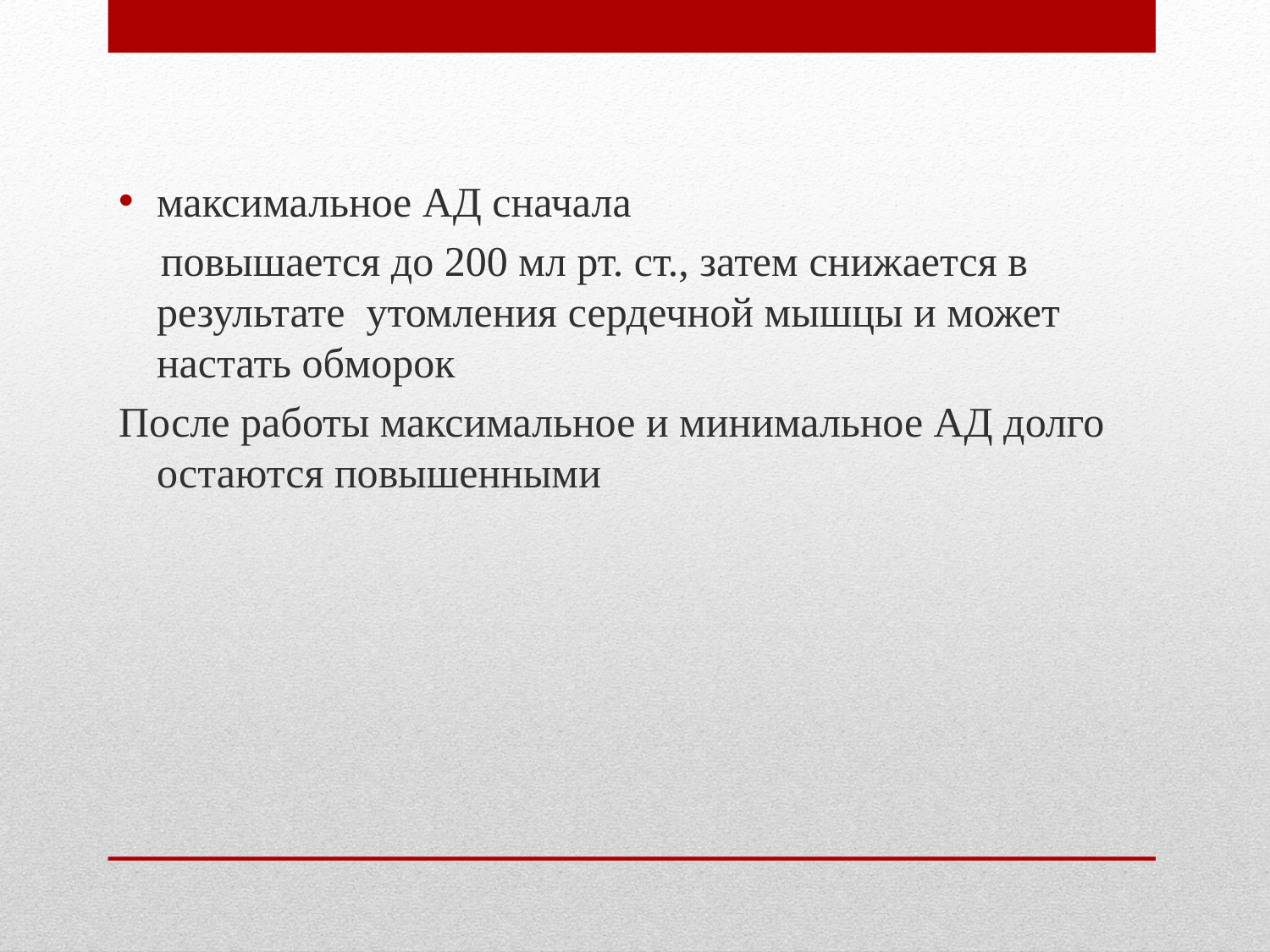

максимальное АД сначала
    повышается до 200 мл рт. ст., затем снижается в результате  утомления сердечной мышцы и может настать обморок
После работы максимальное и минимальное АД долго остаются повышенными

#